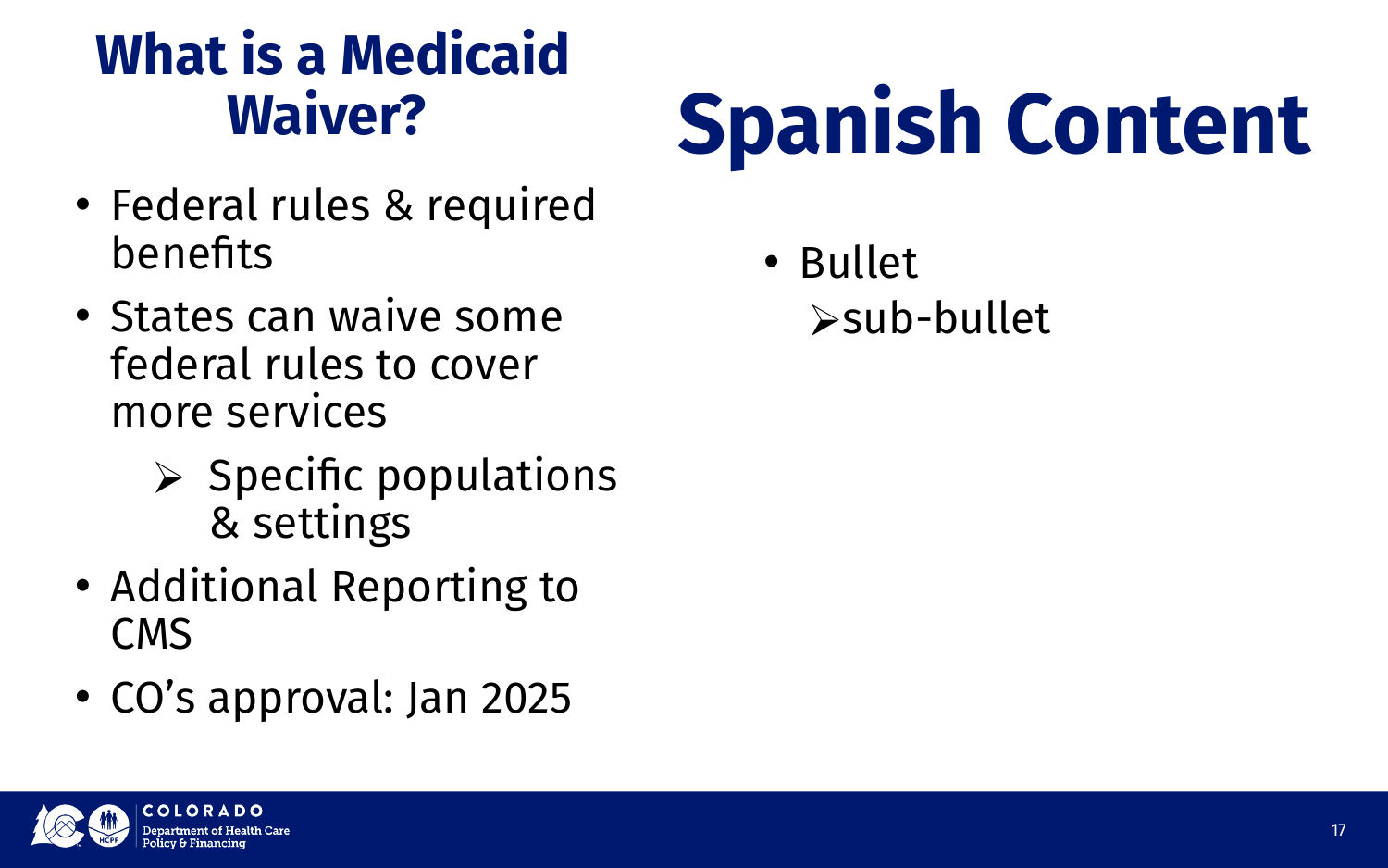

# What is a Medicaid Waiver?
Spanish Content
Federal rules & required benefits
States can waive some federal rules to cover more services
Specific populations & settings
Additional Reporting to CMS
CO’s approval: Jan 2025
Bullet
sub-bullet
17